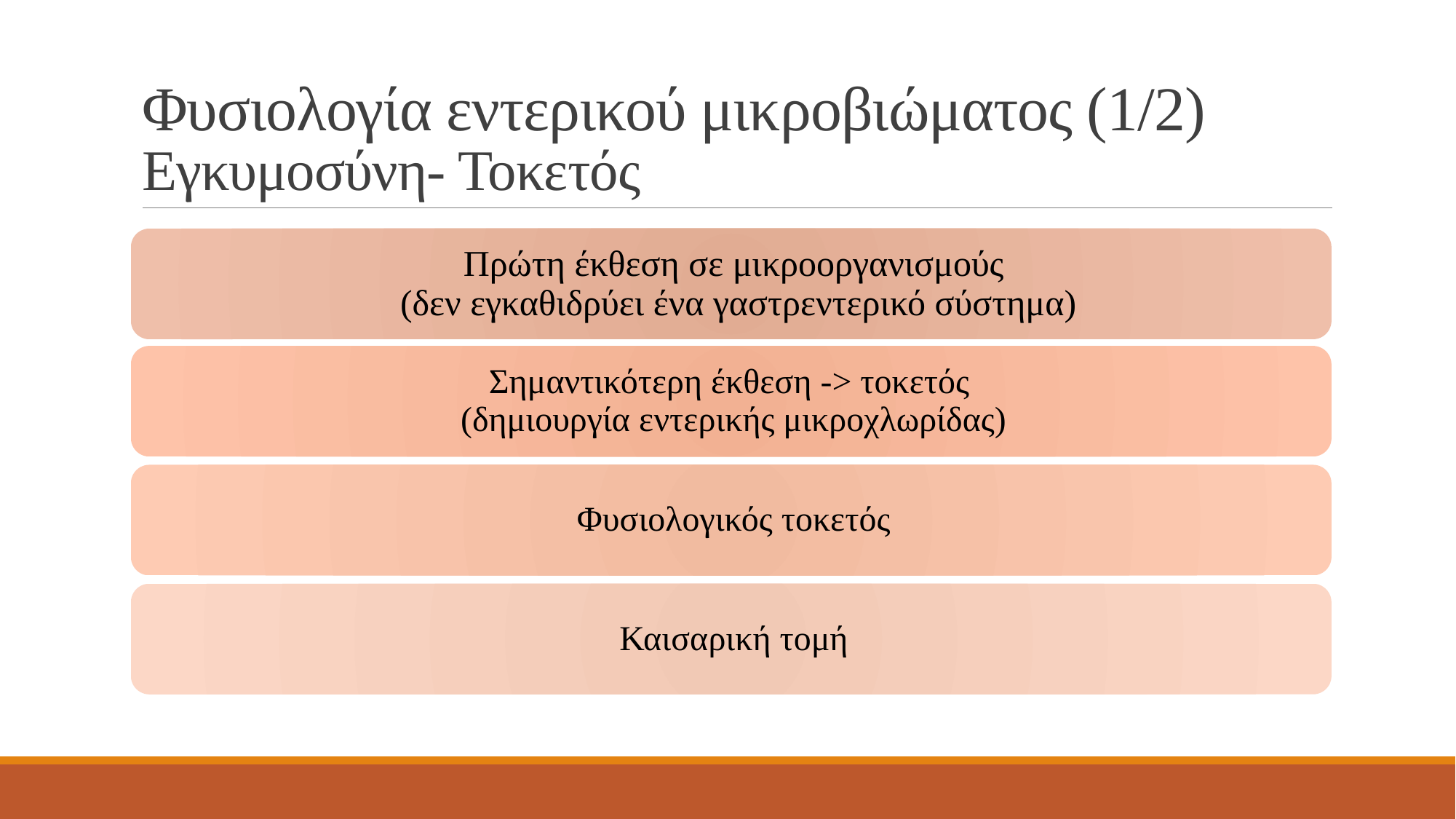

# Φυσιολογία εντερικού μικροβιώματος (1/2) Εγκυμοσύνη- Τοκετός
Πρώτη έκθεση σε μικροοργανισμούς
 (δεν εγκαθιδρύει ένα γαστρεντερικό σύστημα)
Σημαντικότερη έκθεση -> τοκετός
(δημιουργία εντερικής μικροχλωρίδας)
Φυσιολογικός τοκετός
Καισαρική τομή